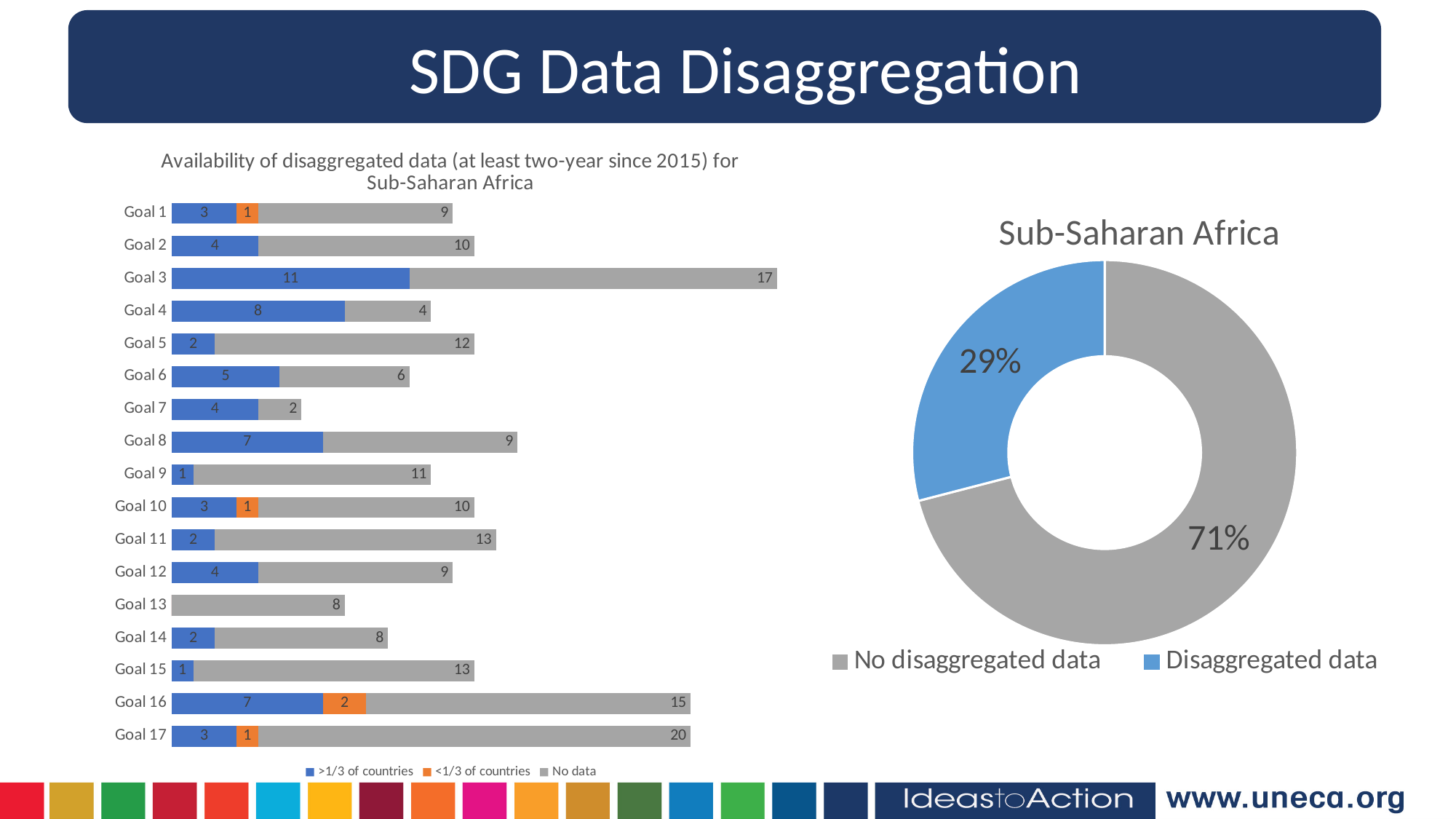

SDG Data Disaggregation

### Chart: Availability of disaggregated data (at least two-year since 2015) for Sub-Saharan Africa

| Category | >1/3 of countries | <1/3 of countries | No data |
|---|---|---|---|
| Goal 1 | 3.0 | 1.0 | 9.0 |
| Goal 2 | 4.0 | 0.0 | 10.0 |
| Goal 3 | 11.0 | 0.0 | 17.0 |
| Goal 4 | 8.0 | 0.0 | 4.0 |
| Goal 5 | 2.0 | 0.0 | 12.0 |
| Goal 6 | 5.0 | 0.0 | 6.0 |
| Goal 7 | 4.0 | 0.0 | 2.0 |
| Goal 8 | 7.0 | 0.0 | 9.0 |
| Goal 9 | 1.0 | 0.0 | 11.0 |
| Goal 10 | 3.0 | 1.0 | 10.0 |
| Goal 11 | 2.0 | 0.0 | 13.0 |
| Goal 12 | 4.0 | 0.0 | 9.0 |
| Goal 13 | 0.0 | 0.0 | 8.0 |
| Goal 14 | 2.0 | 0.0 | 8.0 |
| Goal 15 | 1.0 | 0.0 | 13.0 |
| Goal 16 | 7.0 | 2.0 | 15.0 |
| Goal 17 | 3.0 | 1.0 | 20.0 |

### Chart: Sub-Saharan Africa

| Category |  |
|---|---|
| No disaggregated data | 0.7096774193548387 |
| Disaggregated data | 0.29032258064516125 |